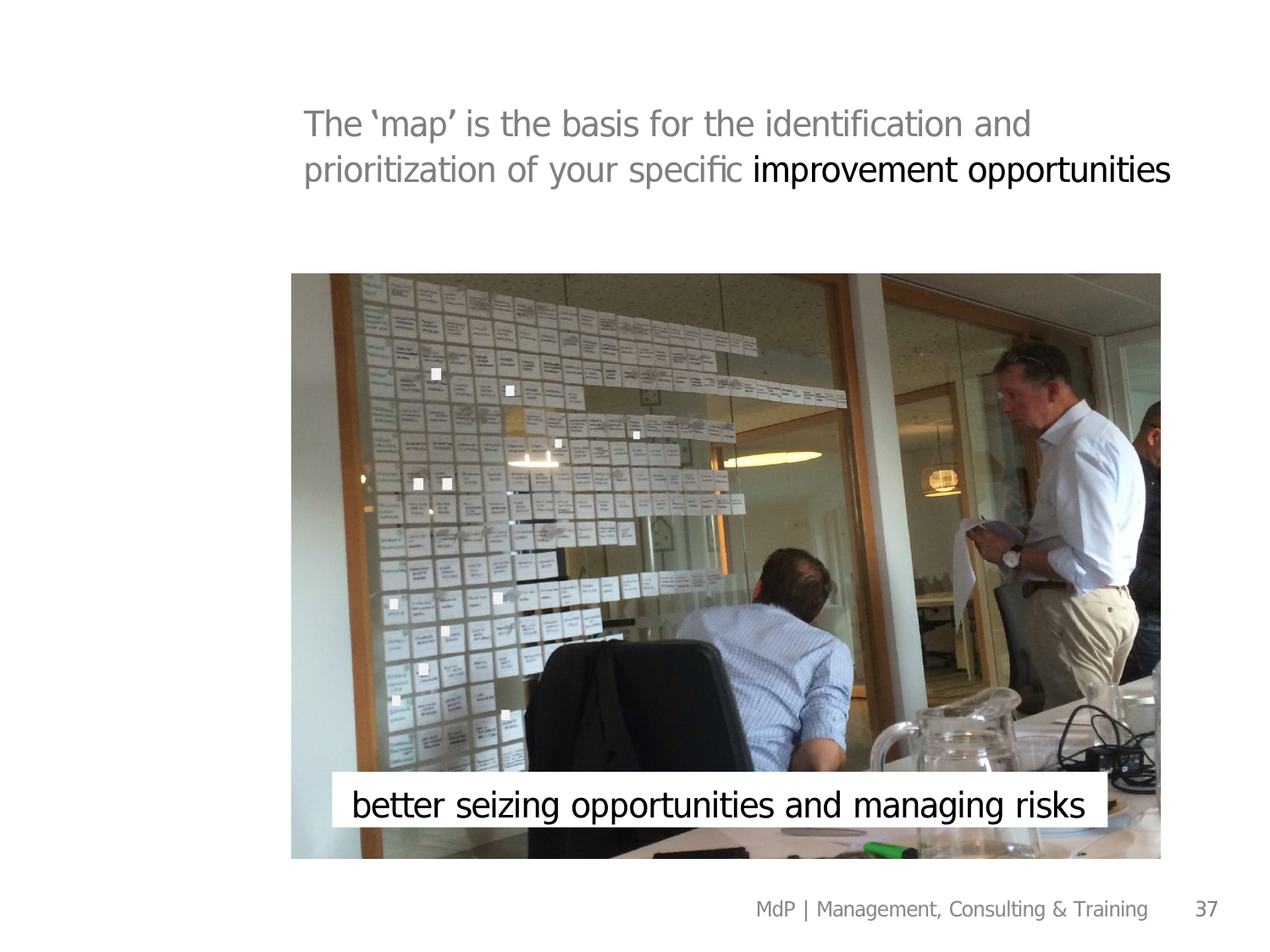

The ‘map’ is the basis for the identification and prioritization of your specific improvement opportunities

.
.
..	.
.
. . .
..	.

better seizing opportunities and managing risks
MdP | Management, Consulting & Training
37